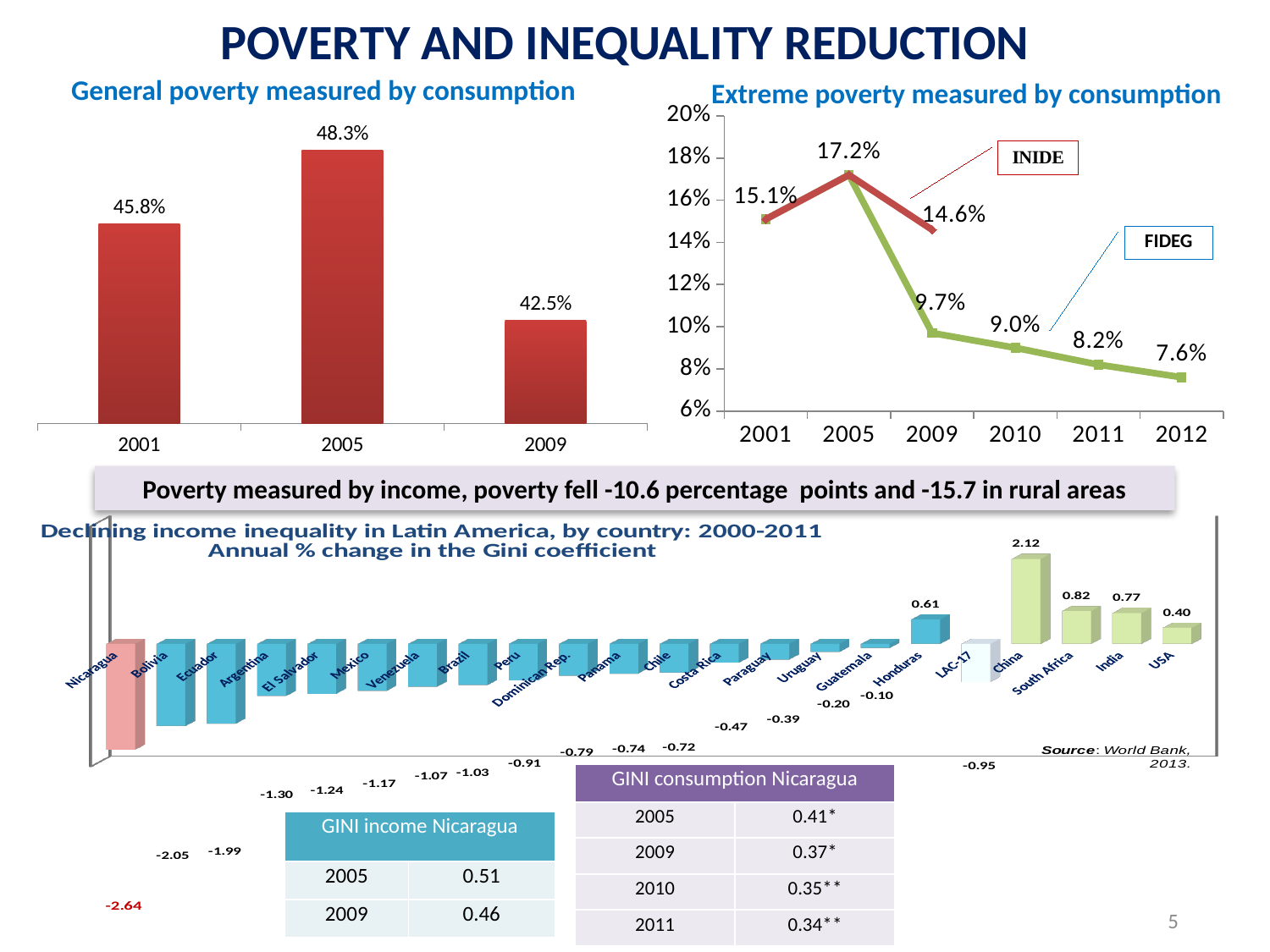

# POVERTY AND INEQUALITY REDUCTION
General poverty measured by consumption
Extreme poverty measured by consumption

[unsupported chart]

### Chart

| Category | Pobreza general |
|---|---|
| 2001 | 0.458 |
| 2005 | 0.4830000000000003 |
| 2009 | 0.4250000000000003 |
Poverty measured by income, poverty fell -10.6 percentage  points and -15.7 in rural areas

[unsupported chart]

| GINI consumption Nicaragua |  |
| --- | --- |
| 2005 | 0.41\* |
| 2009 | 0.37\* |
| 2010 | 0.35\*\* |
| 2011 | 0.34\*\* |
| GINI income Nicaragua |  |
| --- | --- |
| 2005 | 0.51 |
| 2009 | 0.46 |
5